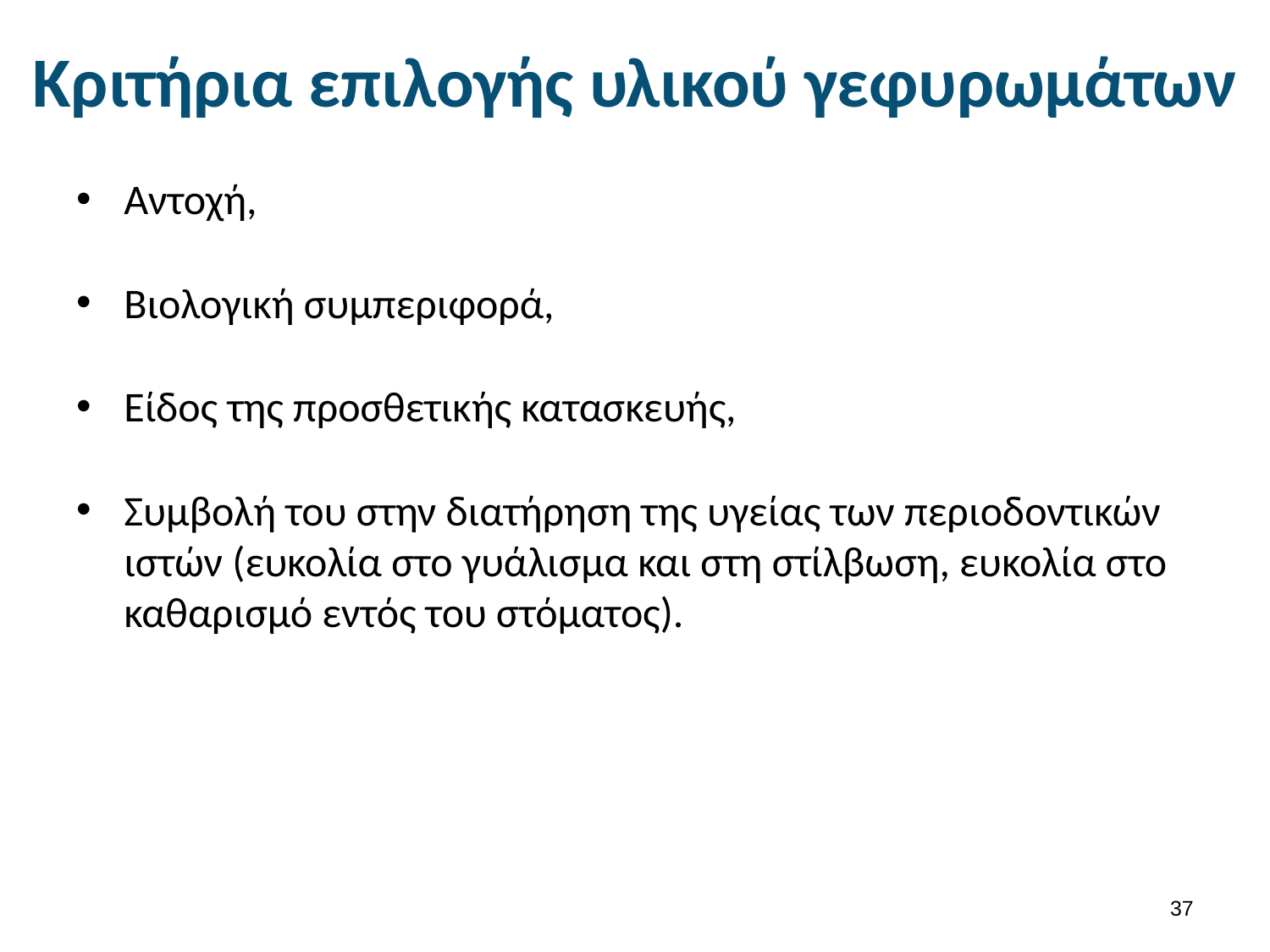

# Κριτήρια επιλογής υλικού γεφυρωμάτων
Αντοχή,
Βιολογική συμπεριφορά,
Είδος της προσθετικής κατασκευής,
Συμβολή του στην διατήρηση της υγείας των περιοδοντικών ιστών (ευκολία στο γυάλισμα και στη στίλβωση, ευκολία στο καθαρισμό εντός του στόματος).

37